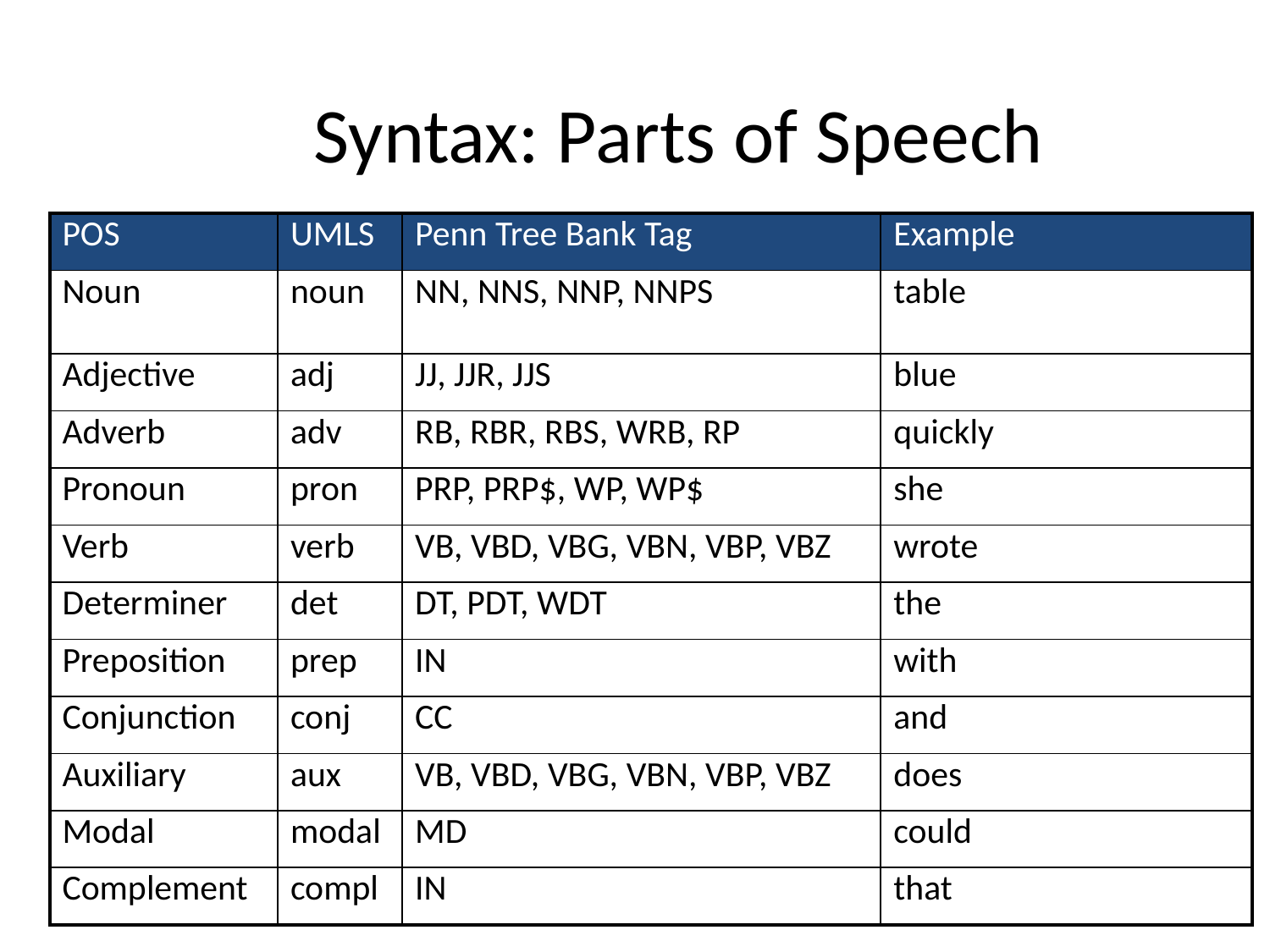

# Syntax: Parts of Speech
| POS | UMLS | Penn Tree Bank Tag | Example |
| --- | --- | --- | --- |
| Noun | noun | NN, NNS, NNP, NNPS | table |
| Adjective | adj | JJ, JJR, JJS | blue |
| Adverb | adv | RB, RBR, RBS, WRB, RP | quickly |
| Pronoun | pron | PRP, PRP$, WP, WP$ | she |
| Verb | verb | VB, VBD, VBG, VBN, VBP, VBZ | wrote |
| Determiner | det | DT, PDT, WDT | the |
| Preposition | prep | IN | with |
| Conjunction | conj | CC | and |
| Auxiliary | aux | VB, VBD, VBG, VBN, VBP, VBZ | does |
| Modal | modal | MD | could |
| Complement | compl | IN | that |